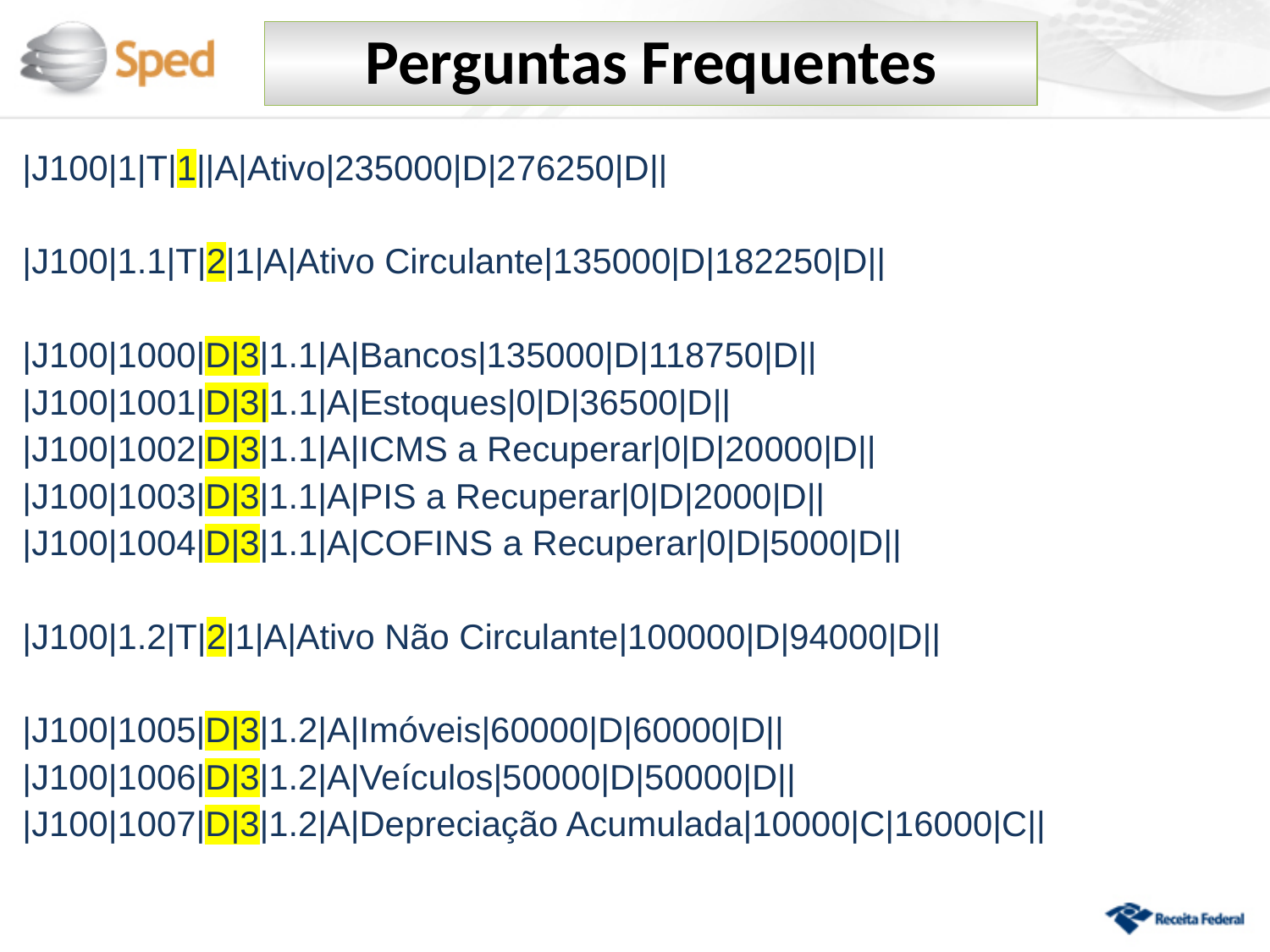

Perguntas Frequentes
|J100|1|T|1||A|Ativo|235000|D|276250|D||

|J100|1.1|T|2|1|A|Ativo Circulante|135000|D|182250|D||

|J100|1000|D|3|1.1|A|Bancos|135000|D|118750|D||
|J100|1001|D|3|1.1|A|Estoques|0|D|36500|D||
|J100|1002|D|3|1.1|A|ICMS a Recuperar|0|D|20000|D||
|J100|1003|D|3|1.1|A|PIS a Recuperar|0|D|2000|D||
|J100|1004|D|3|1.1|A|COFINS a Recuperar|0|D|5000|D||

|J100|1.2|T|2|1|A|Ativo Não Circulante|100000|D|94000|D||

|J100|1005|D|3|1.2|A|Imóveis|60000|D|60000|D||
|J100|1006|D|3|1.2|A|Veículos|50000|D|50000|D||
|J100|1007|D|3|1.2|A|Depreciação Acumulada|10000|C|16000|C||